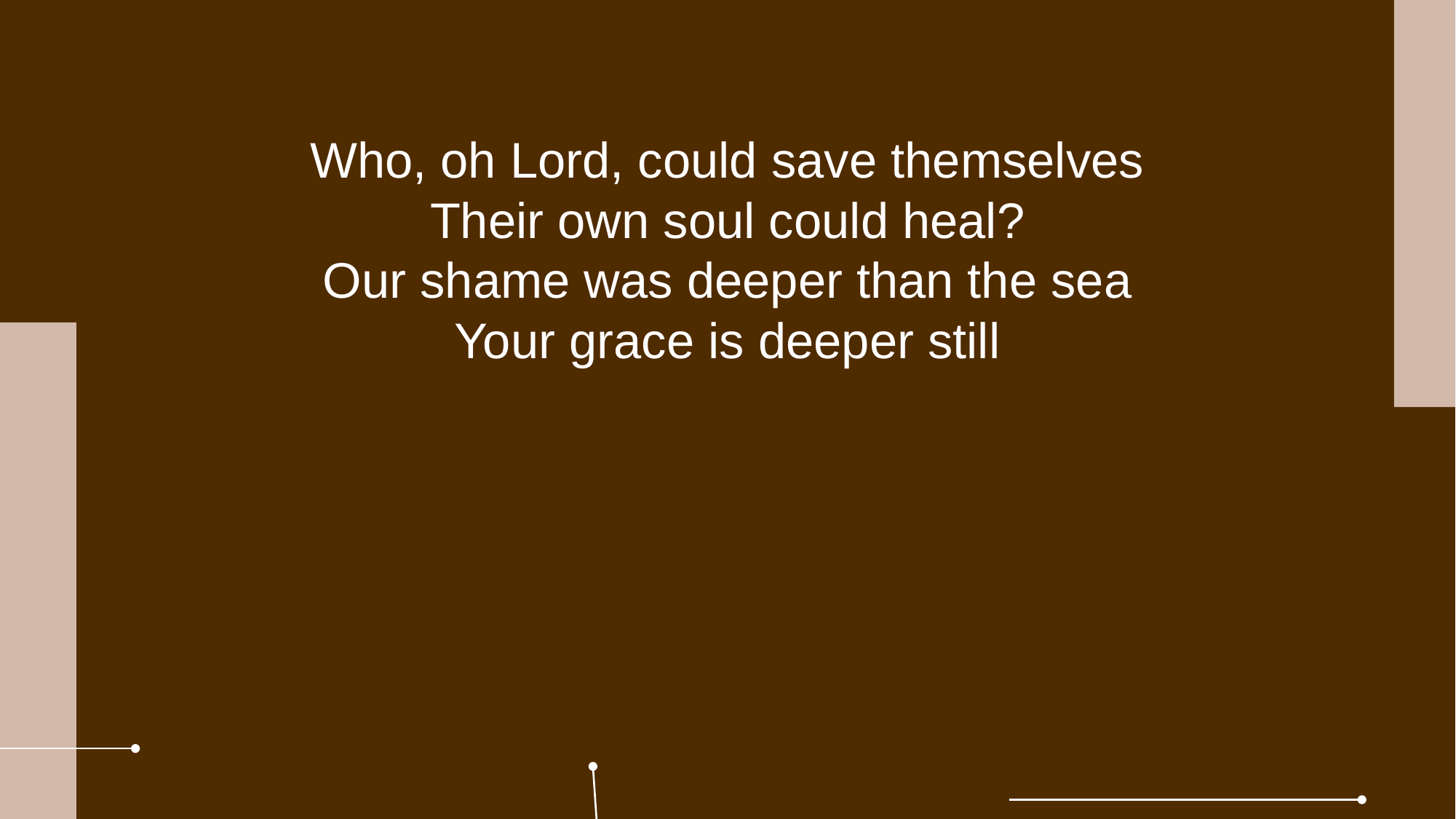

Who, oh Lord, could save themselves
Their own soul could heal?
Our shame was deeper than the sea
Your grace is deeper still